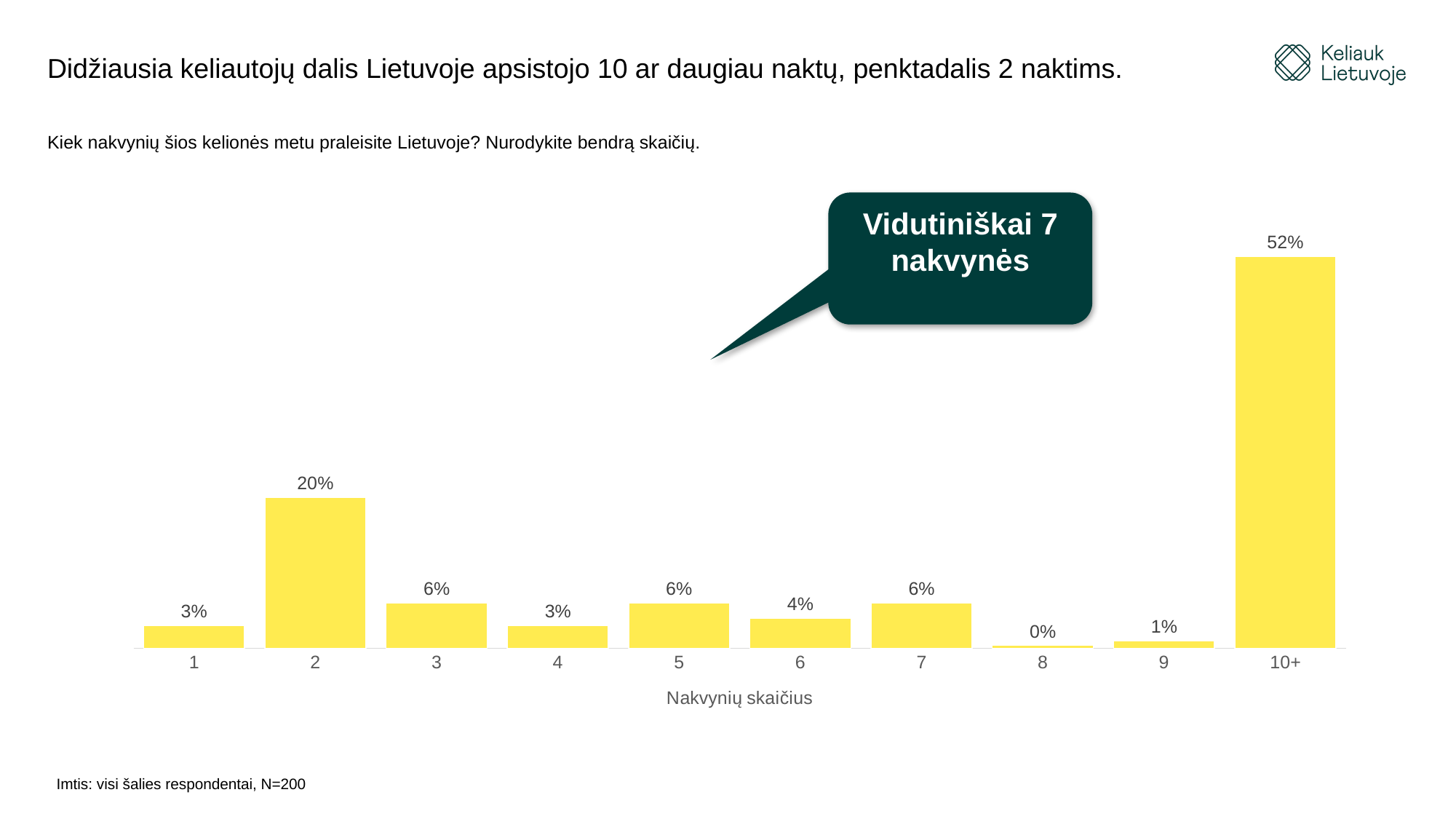

# Didžiausia keliautojų dalis Lietuvoje apsistojo 10 ar daugiau naktų, penktadalis 2 naktims.
Kiek nakvynių šios kelionės metu praleisite Lietuvoje? Nurodykite bendrą skaičių.
Vidutiniškai 7 nakvynės

### Chart

| Category |  |
|---|---|
| 1 | 0.03 |
| 2 | 0.2 |
| 3 | 0.06 |
| 4 | 0.03 |
| 5 | 0.06 |
| 6 | 0.04 |
| 7 | 0.06 |
| 8 | 0.004 |
| 9 | 0.01 |
| 10+ | 0.52 |
Imtis: visi šalies respondentai, N=200